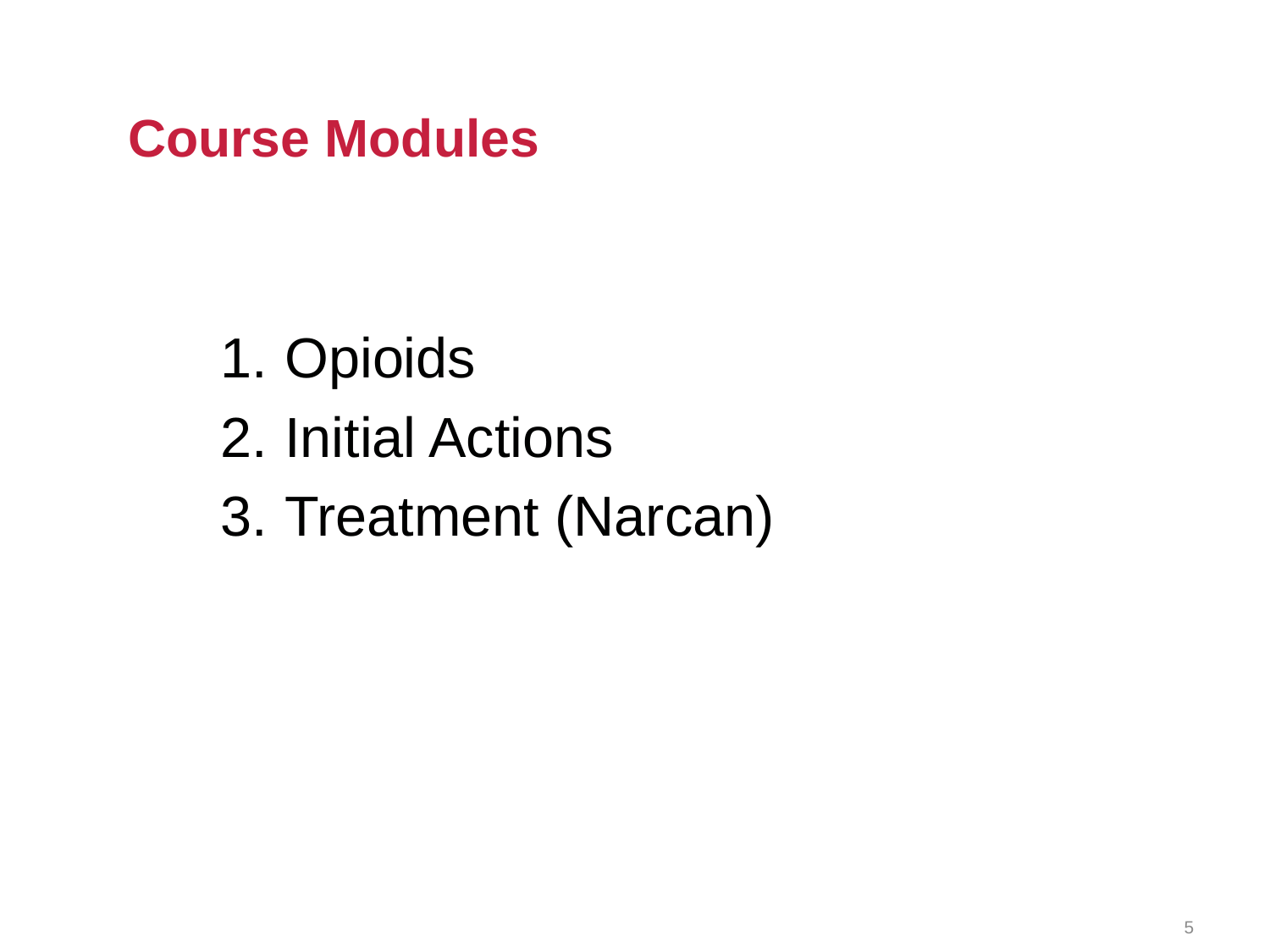

# Course Modules
1.	Opioids
2.	Initial Actions
3.	Treatment (Narcan)

5